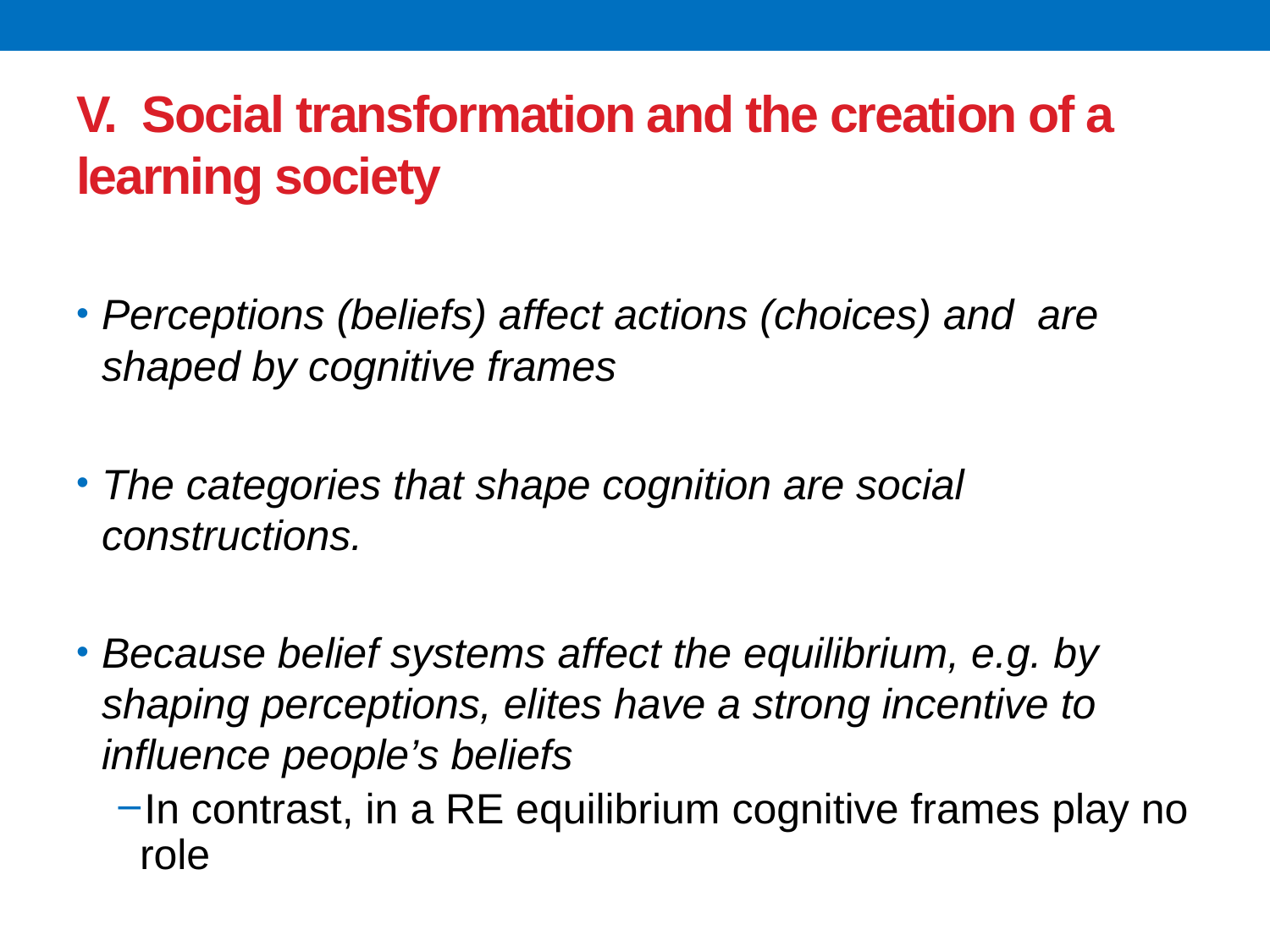

# V.  Social transformation and the creation of a learning society

Perceptions (beliefs) affect actions (choices) and  are shaped by cognitive frames

The categories that shape cognition are social constructions.

Because belief systems affect the equilibrium, e.g. by shaping perceptions, elites have a strong incentive to influence people’s beliefs
In contrast, in a RE equilibrium cognitive frames play no role